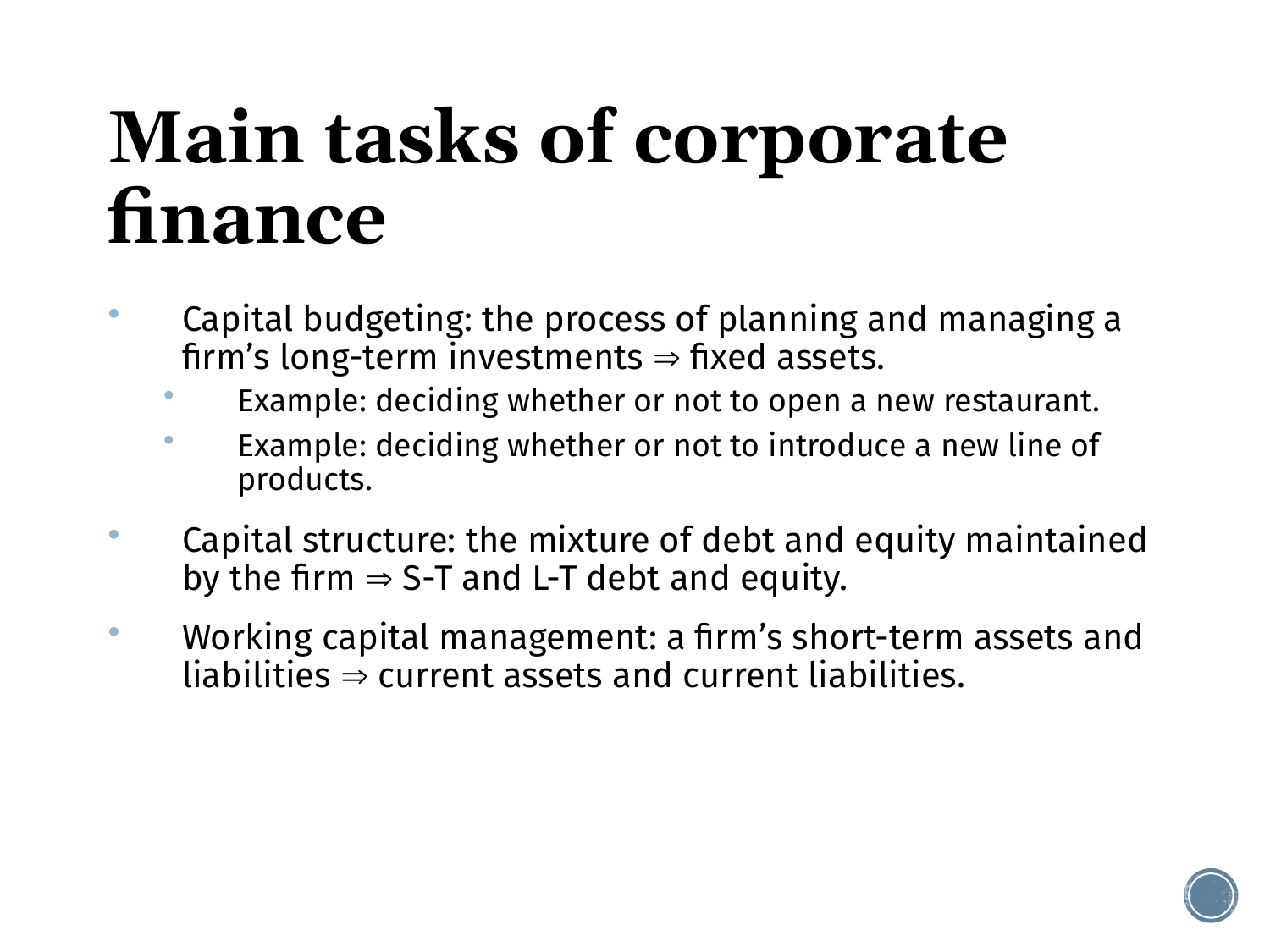

# Main tasks of corporate finance
Capital budgeting: the process of planning and managing a firm’s long-term investments ⇒ fixed assets.
Example: deciding whether or not to open a new restaurant.
Example: deciding whether or not to introduce a new line of products.
Capital structure: the mixture of debt and equity maintained by the firm ⇒ S-T and L-T debt and equity.
Working capital management: a firm’s short-term assets and liabilities ⇒ current assets and current liabilities.